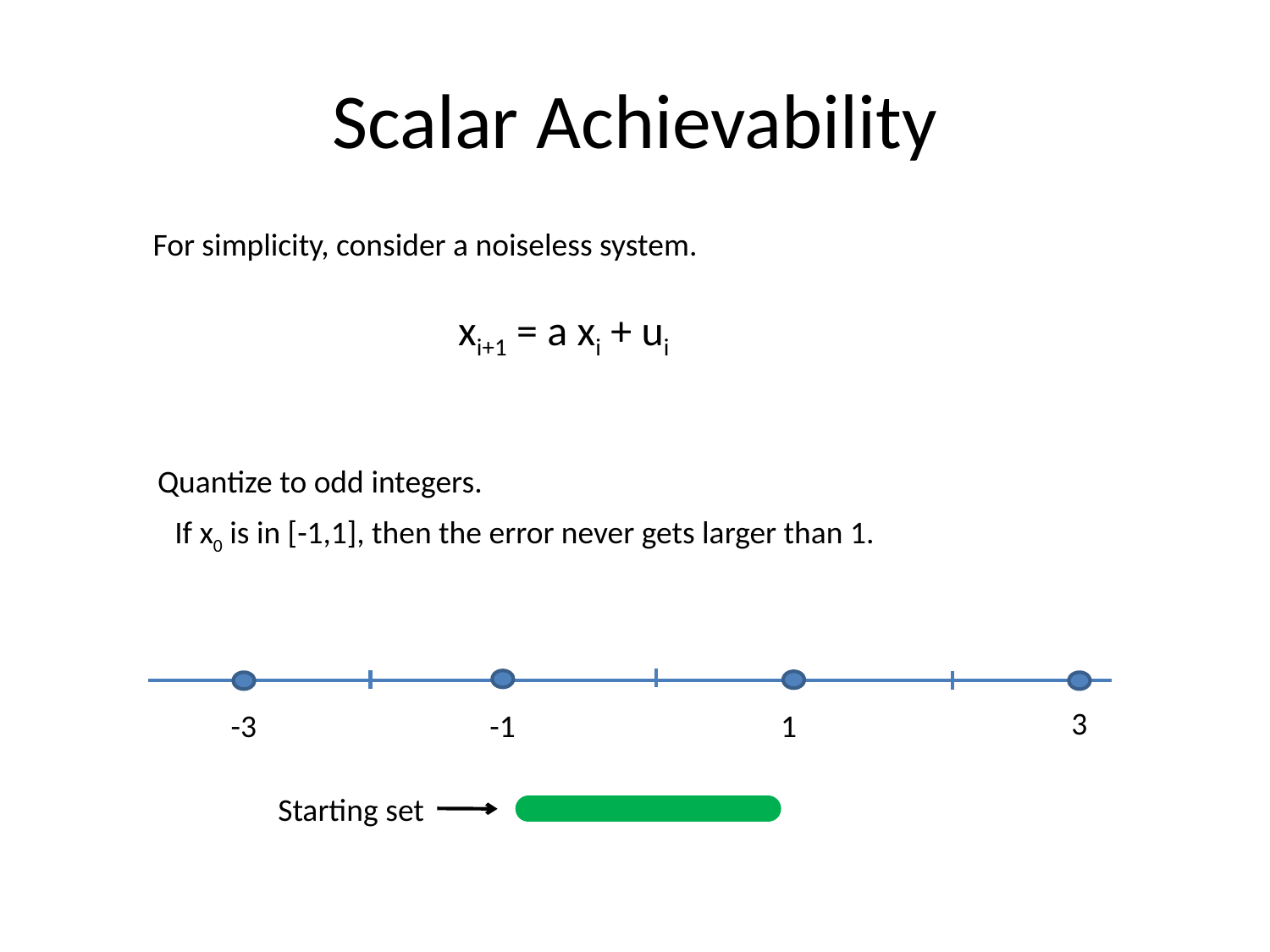

# Scalar Achievability
For simplicity, consider a noiseless system.
xi+1 = a xi + ui
Quantize to odd integers.
If x0 is in [-1,1], then the error never gets larger than 1.

3
1
-3
-1
Starting set